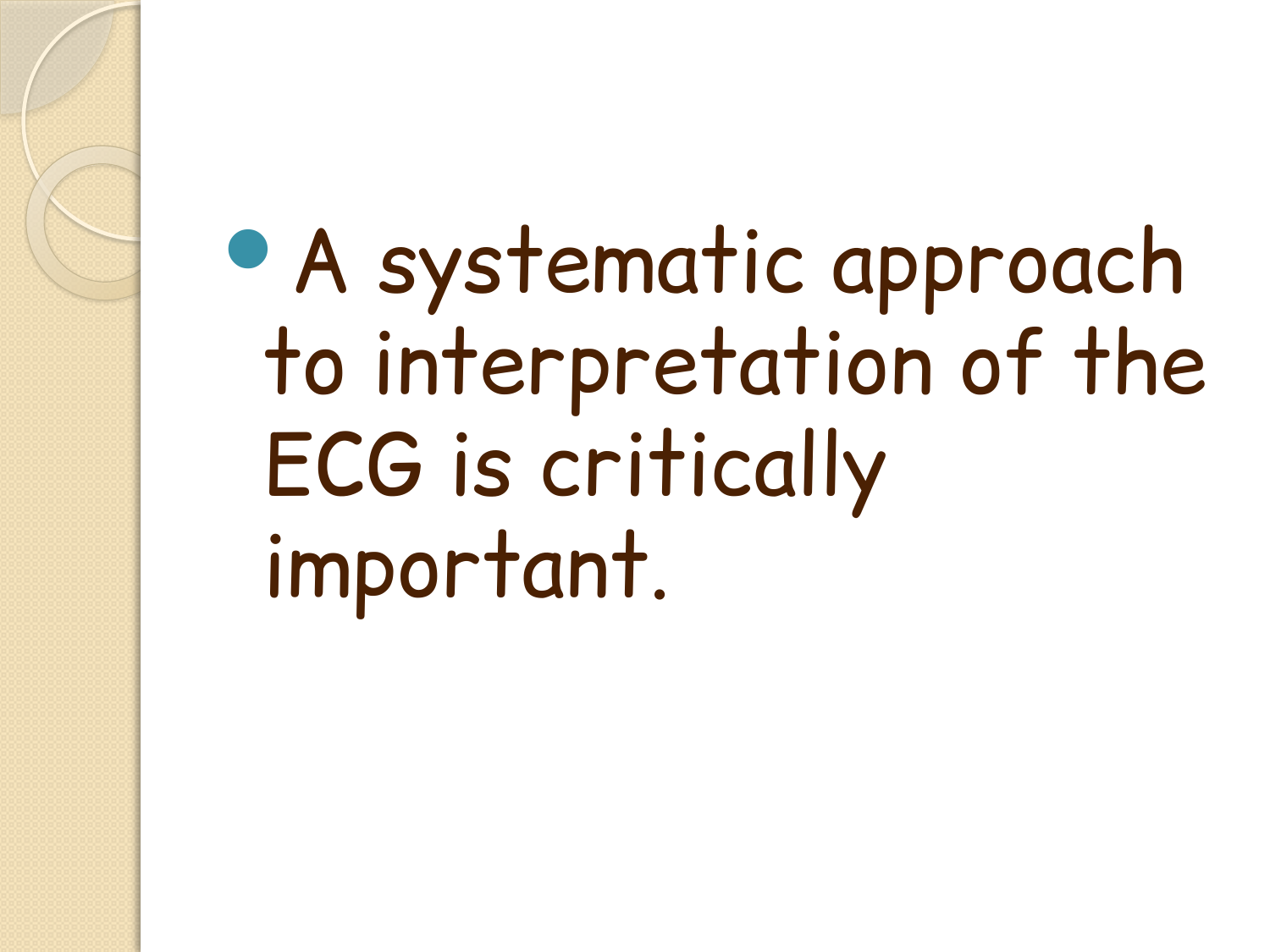

#
A systematic approach to interpretation of the ECG is critically important.